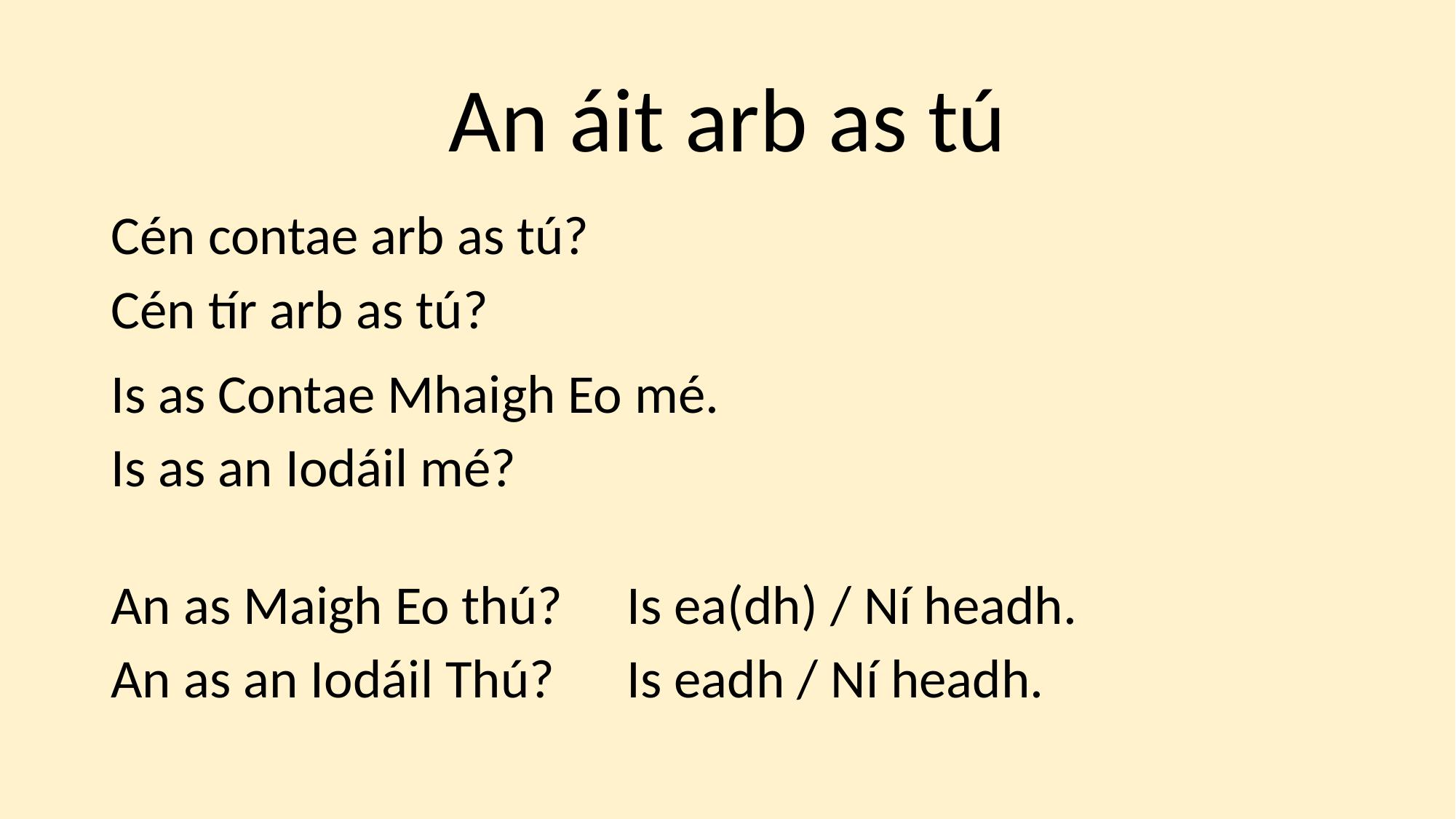

# An áit arb as tú
Cén contae arb as tú?
Cén tír arb as tú?
Is as Contae Mhaigh Eo mé.
Is as an Iodáil mé?
An as Maigh Eo thú?
An as an Iodáil Thú?
Is ea(dh) / Ní headh.
Is eadh / Ní headh.